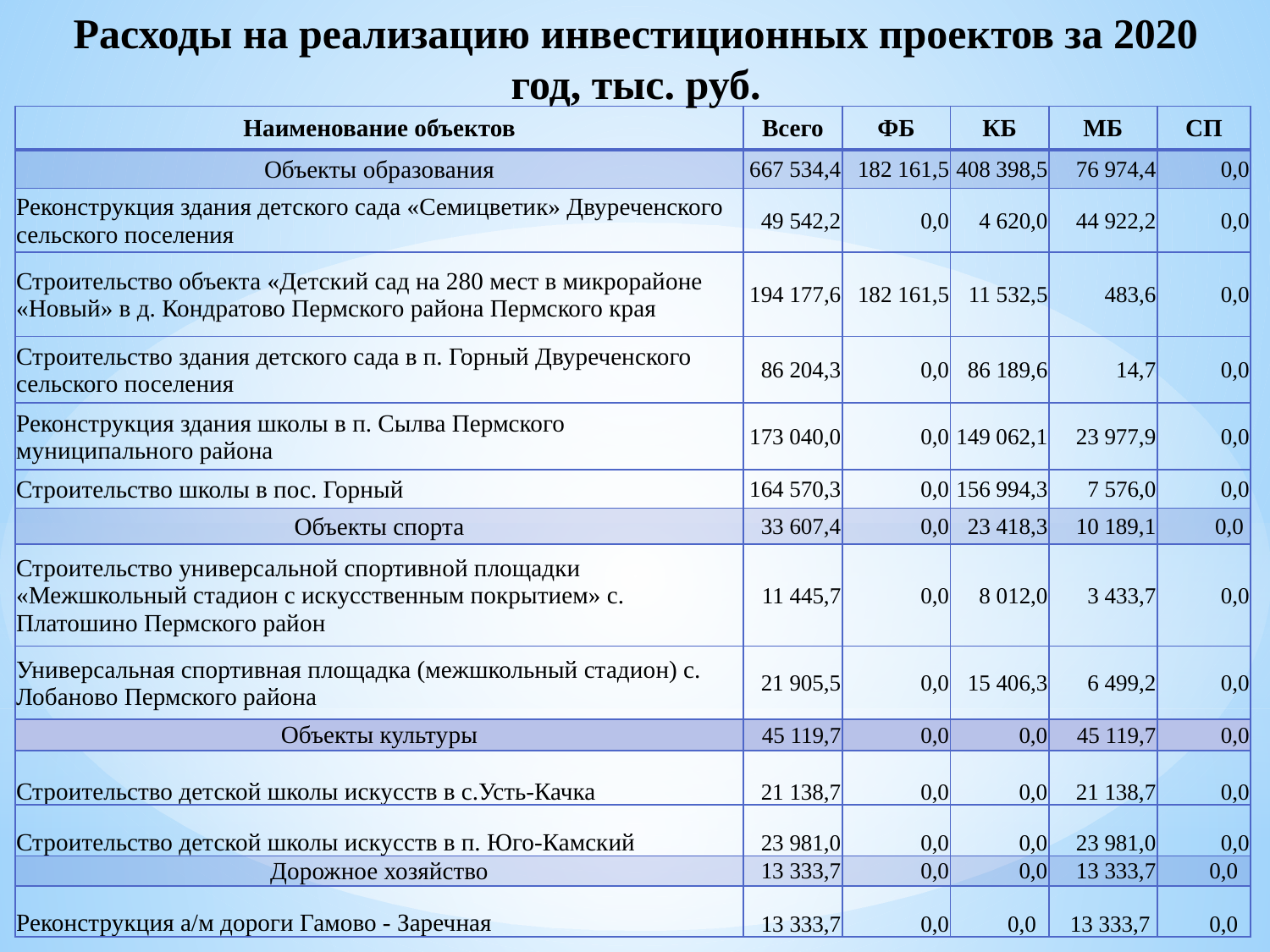

Расходы на реализацию инвестиционных проектов за 2020 год, тыс. руб.
| Наименование объектов | Всего | ФБ | КБ | МБ | СП |
| --- | --- | --- | --- | --- | --- |
| Объекты образования | 667 534,4 | 182 161,5 | 408 398,5 | 76 974,4 | 0,0 |
| Реконструкция здания детского сада «Семицветик» Двуреченского сельского поселения | 49 542,2 | 0,0 | 4 620,0 | 44 922,2 | 0,0 |
| Строительство объекта «Детский сад на 280 мест в микрорайоне «Новый» в д. Кондратово Пермского района Пермского края | 194 177,6 | 182 161,5 | 11 532,5 | 483,6 | 0,0 |
| Строительство здания детского сада в п. Горный Двуреченского сельского поселения | 86 204,3 | 0,0 | 86 189,6 | 14,7 | 0,0 |
| Реконструкция здания школы в п. Сылва Пермского муниципального района | 173 040,0 | 0,0 | 149 062,1 | 23 977,9 | 0,0 |
| Строительство школы в пос. Горный | 164 570,3 | 0,0 | 156 994,3 | 7 576,0 | 0,0 |
| Объекты спорта | 33 607,4 | 0,0 | 23 418,3 | 10 189,1 | 0,0 |
| Строительство универсальной спортивной площадки «Межшкольный стадион с искусственным покрытием» с. Платошино Пермского район | 11 445,7 | 0,0 | 8 012,0 | 3 433,7 | 0,0 |
| Универсальная спортивная площадка (межшкольный стадион) с. Лобаново Пермского района | 21 905,5 | 0,0 | 15 406,3 | 6 499,2 | 0,0 |
| Объекты культуры | 45 119,7 | 0,0 | 0,0 | 45 119,7 | 0,0 |
| Строительство детской школы искусств в с.Усть-Качка | 21 138,7 | 0,0 | 0,0 | 21 138,7 | 0,0 |
| Строительство детской школы искусств в п. Юго-Камский | 23 981,0 | 0,0 | 0,0 | 23 981,0 | 0,0 |
| Дорожное хозяйство | 13 333,7 | 0,0 | 0,0 | 13 333,7 | 0,0 |
| Реконструкция а/м дороги Гамово - Заречная | 13 333,7 | 0,0 | 0,0 | 13 333,7 | 0,0 |